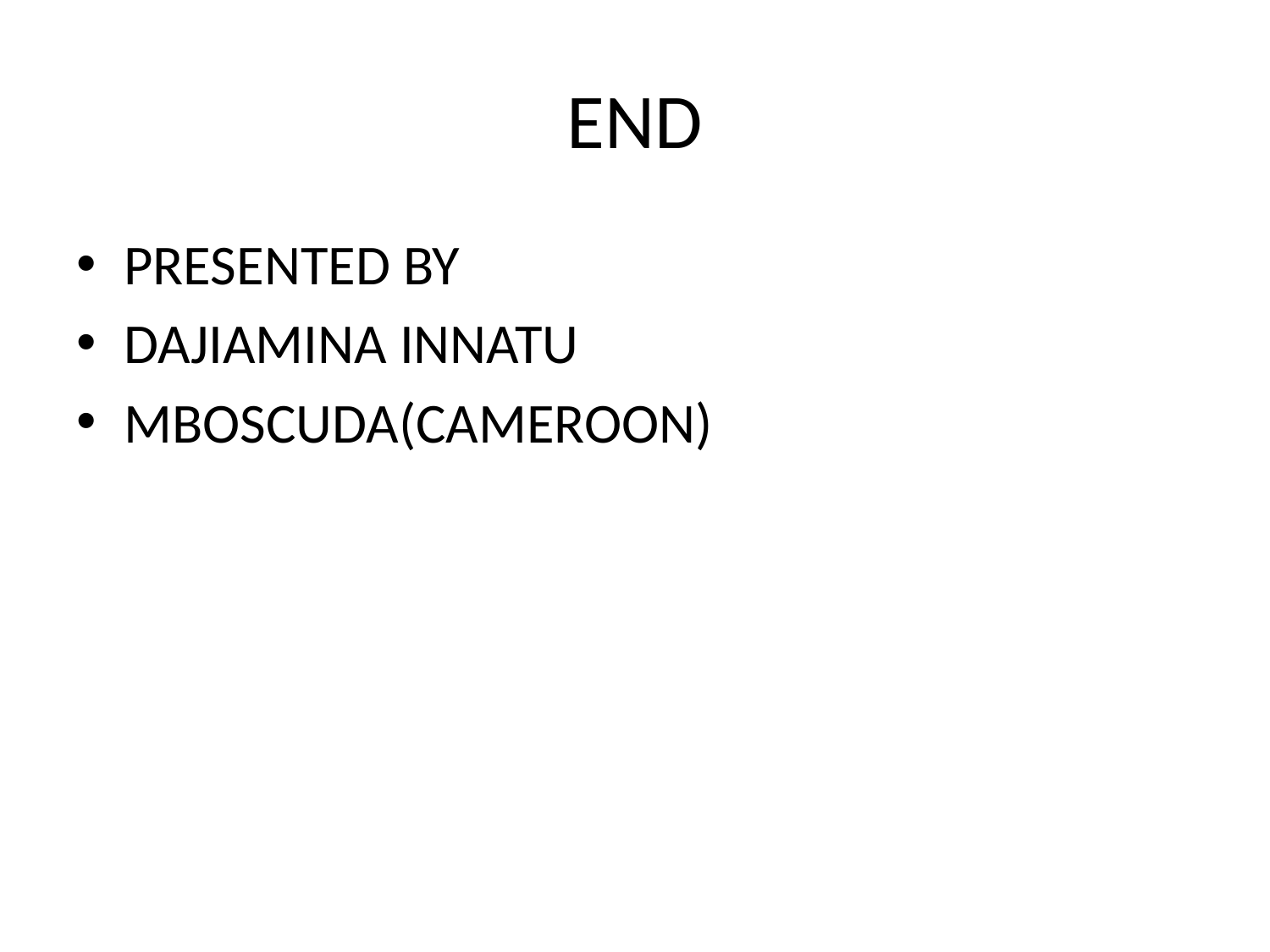

# END
PRESENTED BY
DAJIAMINA INNATU
MBOSCUDA(CAMEROON)